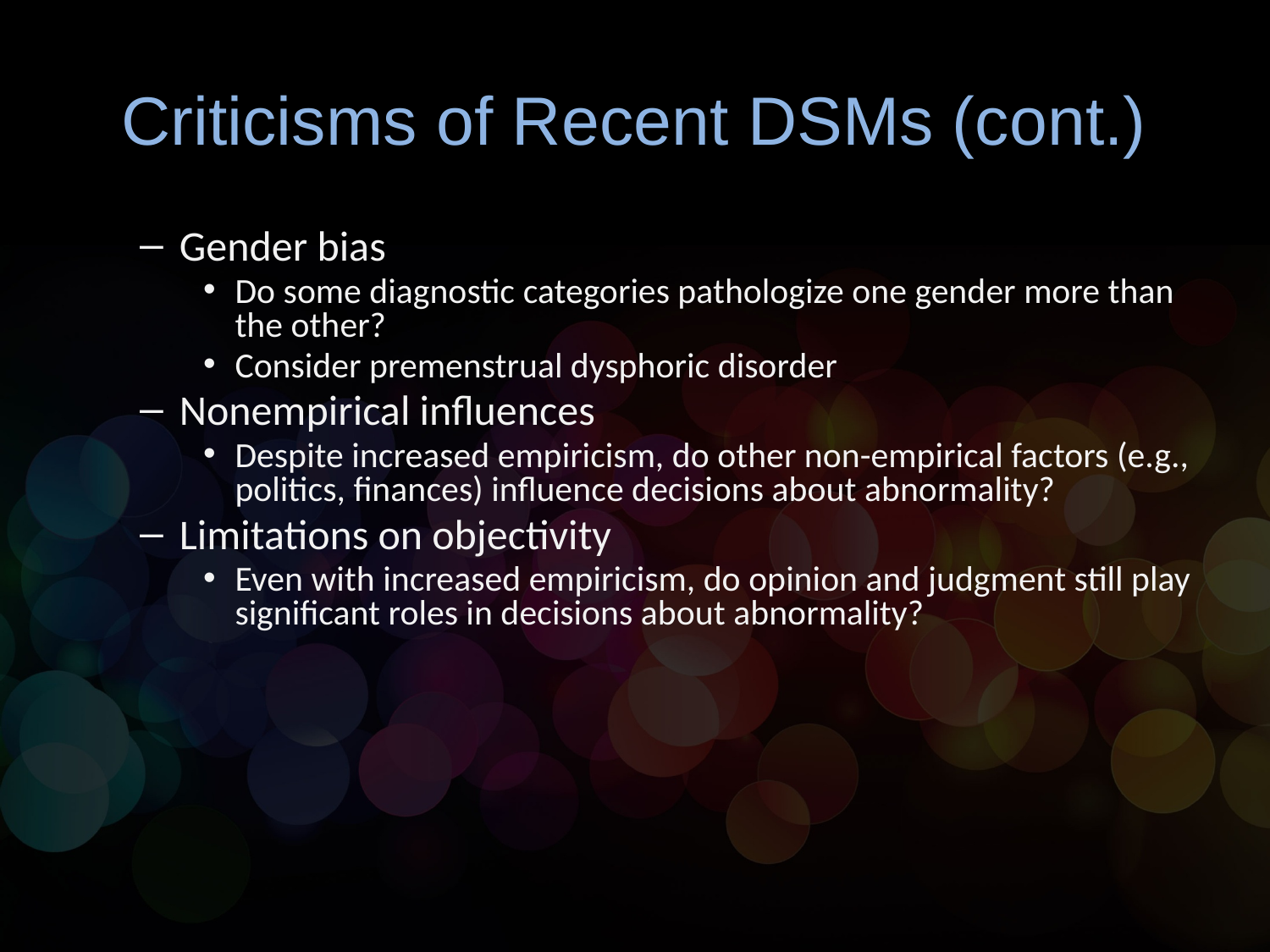

# Criticisms of Recent DSMs (cont.)
Gender bias
Do some diagnostic categories pathologize one gender more than the other?
Consider premenstrual dysphoric disorder
Nonempirical influences
Despite increased empiricism, do other non-empirical factors (e.g., politics, finances) influence decisions about abnormality?
Limitations on objectivity
Even with increased empiricism, do opinion and judgment still play significant roles in decisions about abnormality?